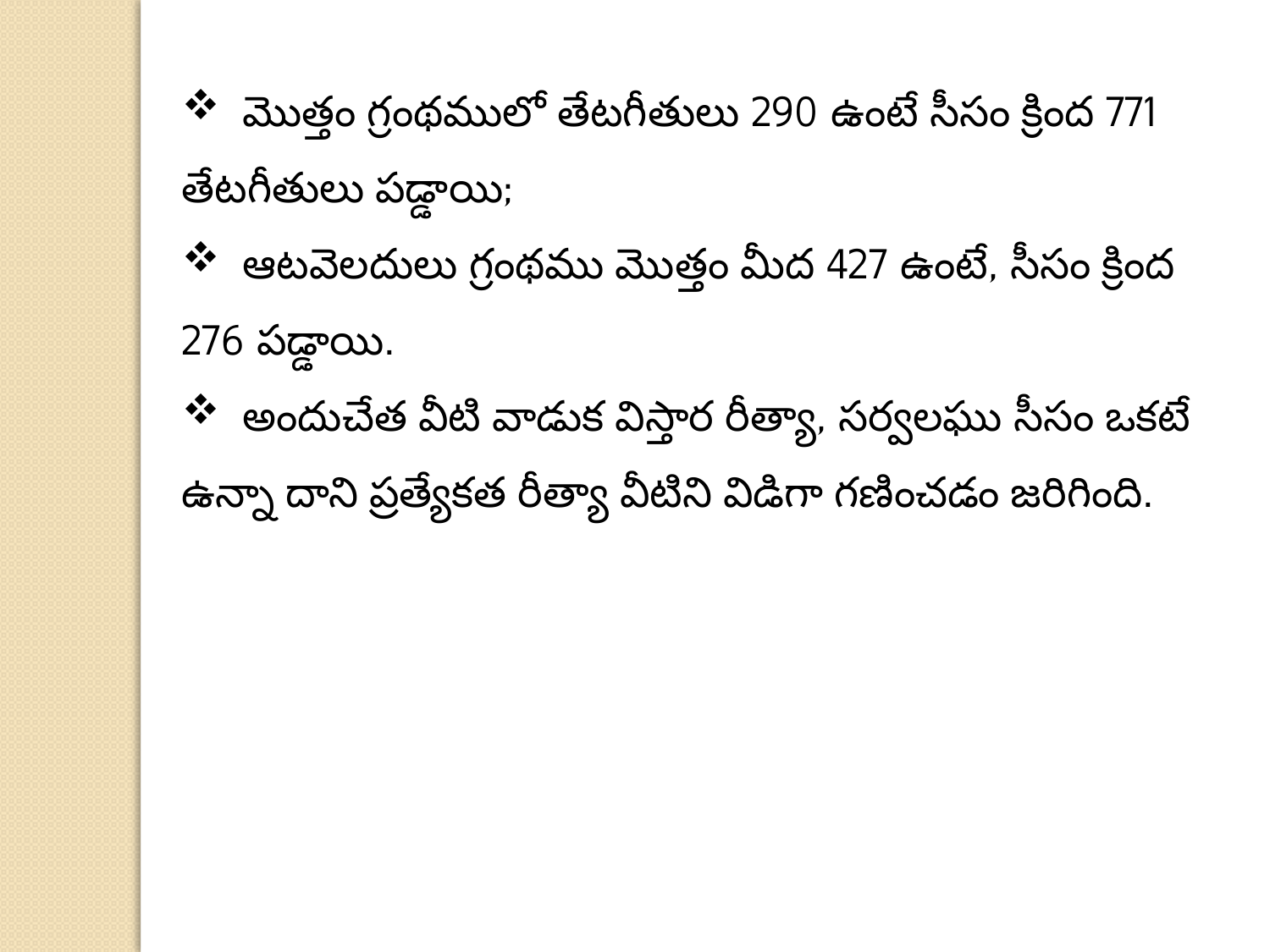

మొత్తం గ్రంథములో తేటగీతులు 290 ఉంటే సీసం క్రింద 771 తేటగీతులు పడ్డాయి;
  ఆటవెలదులు గ్రంథము మొత్తం మీద 427 ఉంటే, సీసం క్రింద 276 పడ్డాయి.
  అందుచేత వీటి వాడుక విస్తార రీత్యా, సర్వలఘు సీసం ఒకటే ఉన్నా దాని ప్రత్యేకత రీత్యా వీటిని విడిగా గణించడం జరిగింది.